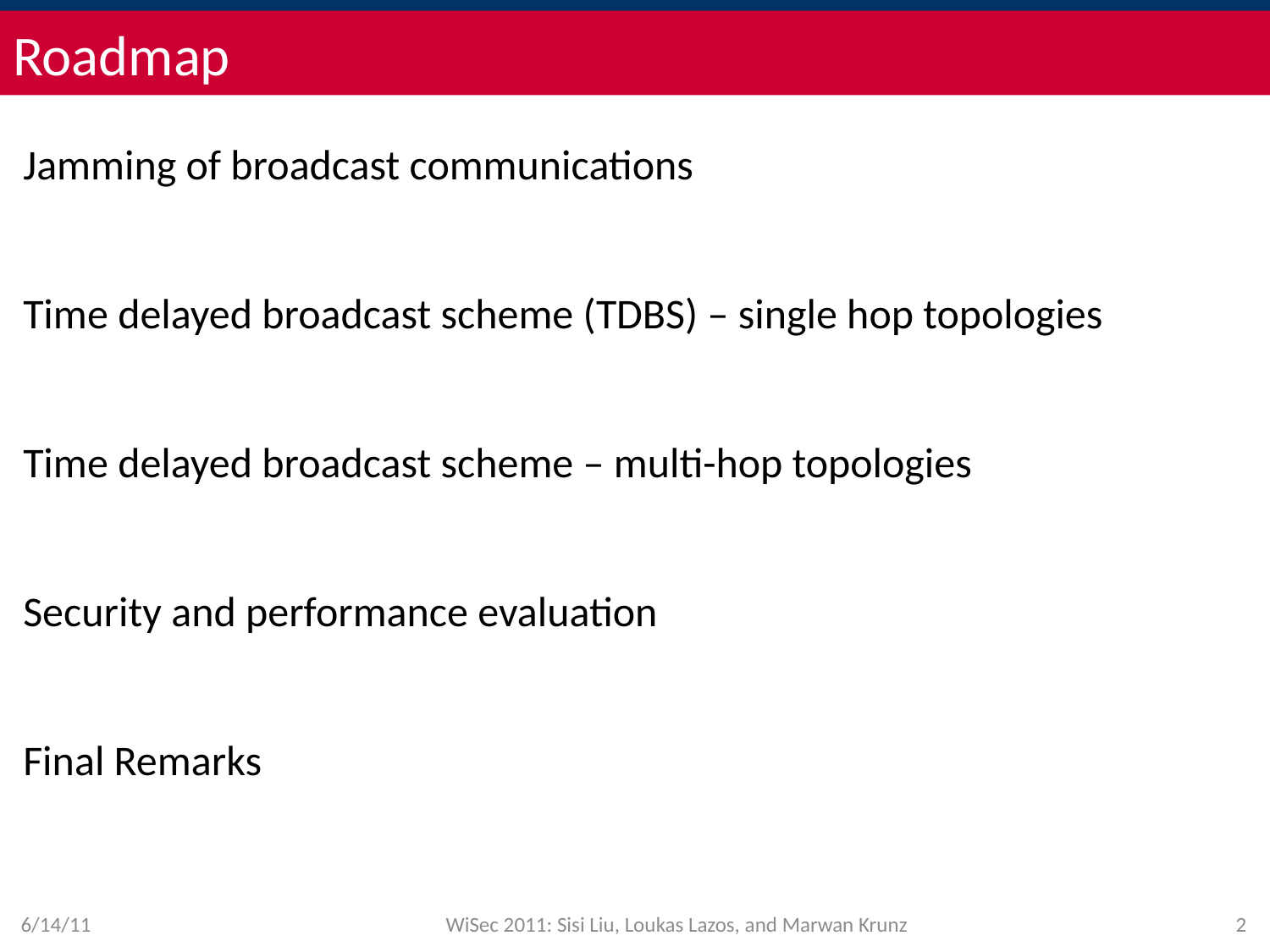

# Roadmap
Jamming of broadcast communications

Time delayed broadcast scheme (TDBS) – single hop topologies

Time delayed broadcast scheme – multi-hop topologies

Security and performance evaluation

Final Remarks
6/14/11
WiSec 2011: Sisi Liu, Loukas Lazos, and Marwan Krunz
2